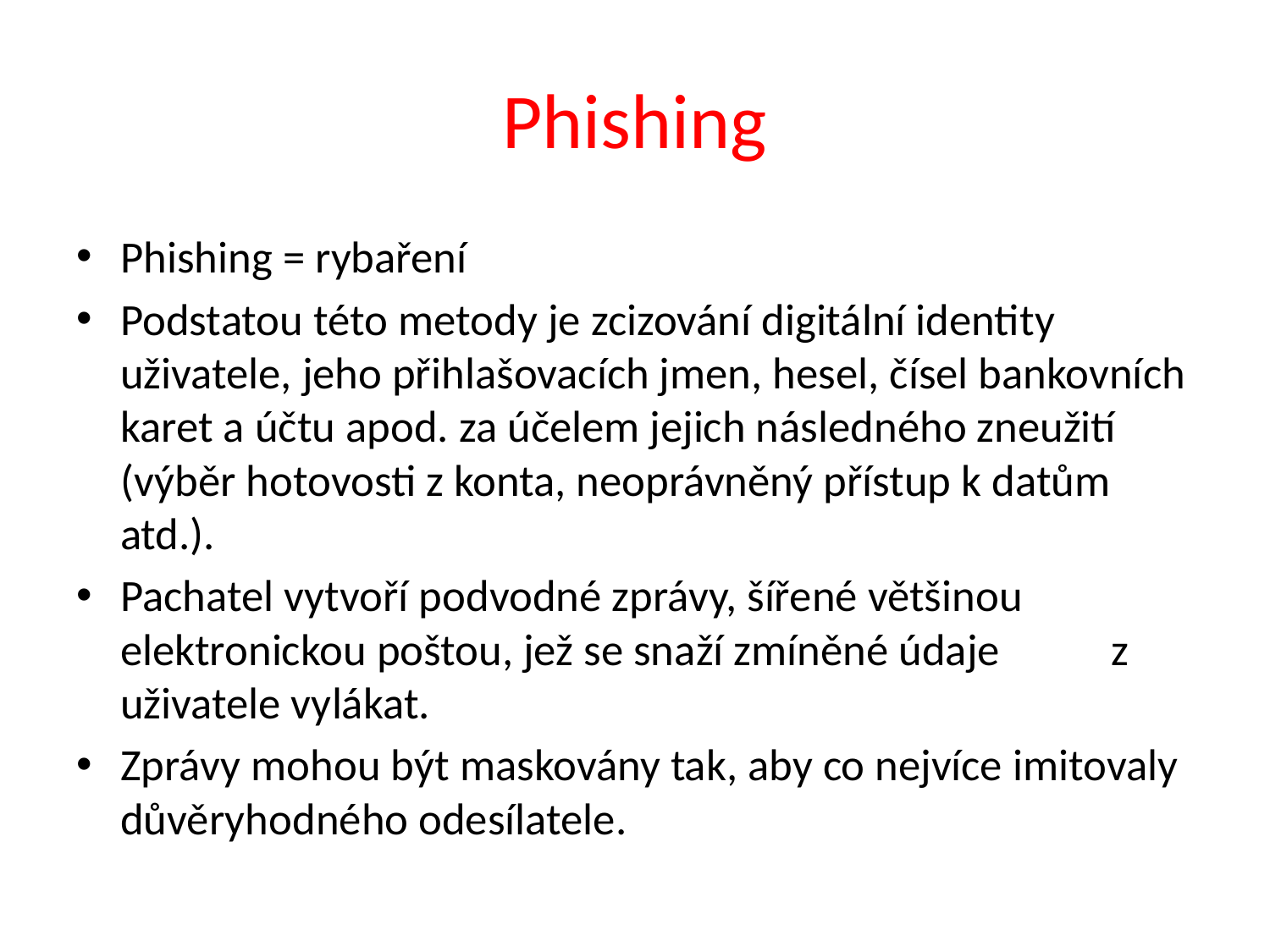

# Phishing
Phishing = rybaření
Podstatou této metody je zcizování digitální identity uživatele, jeho přihlašovacích jmen, hesel, čísel bankovních karet a účtu apod. za účelem jejich následného zneužití (výběr hotovosti z konta, neoprávněný přístup k datům atd.).
Pachatel vytvoří podvodné zprávy, šířené většinou elektronickou poštou, jež se snaží zmíněné údaje           z uživatele vylákat.
Zprávy mohou být maskovány tak, aby co nejvíce imitovaly důvěryhodného odesílatele.